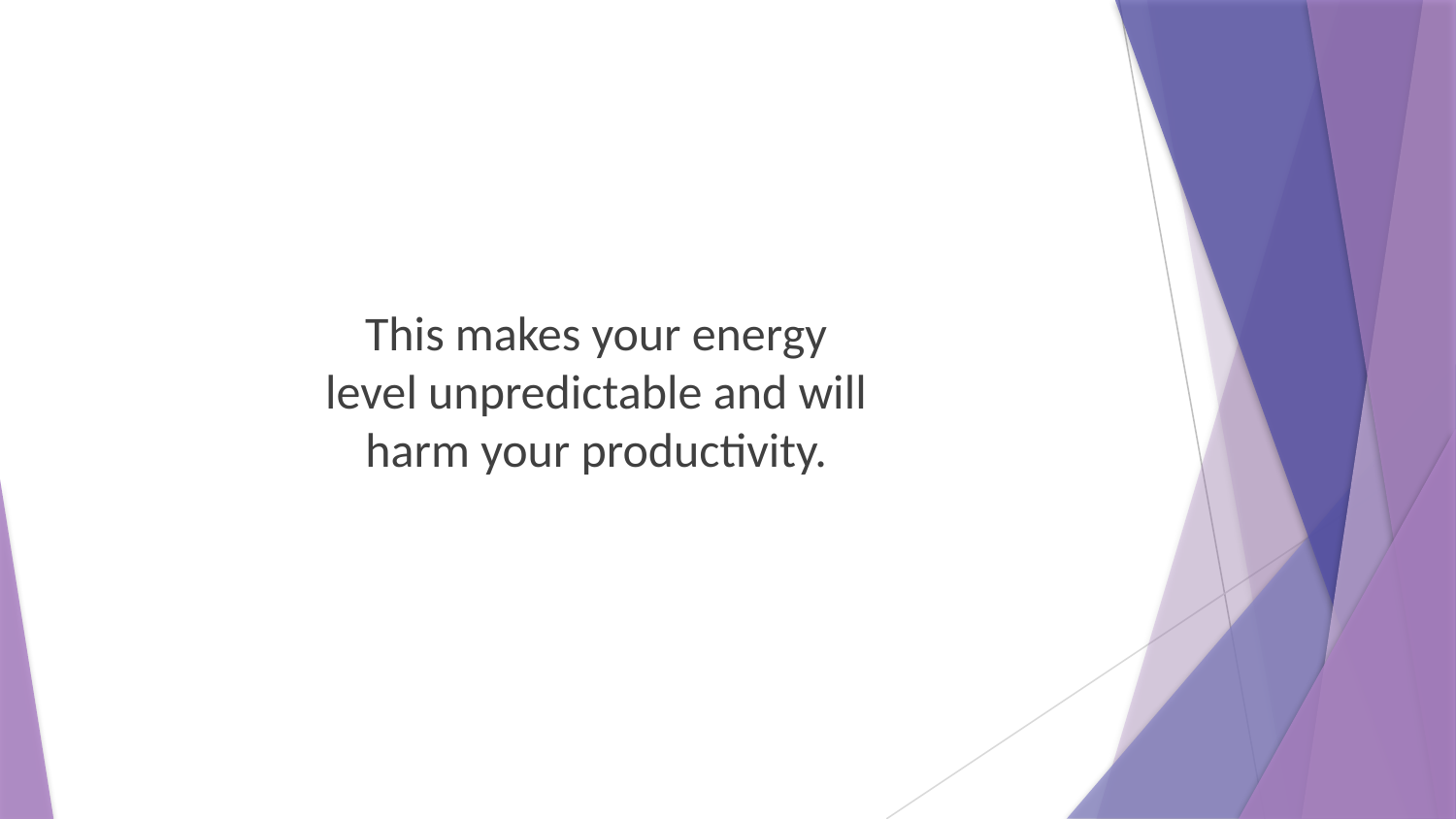

This makes your energy level unpredictable and will harm your productivity.